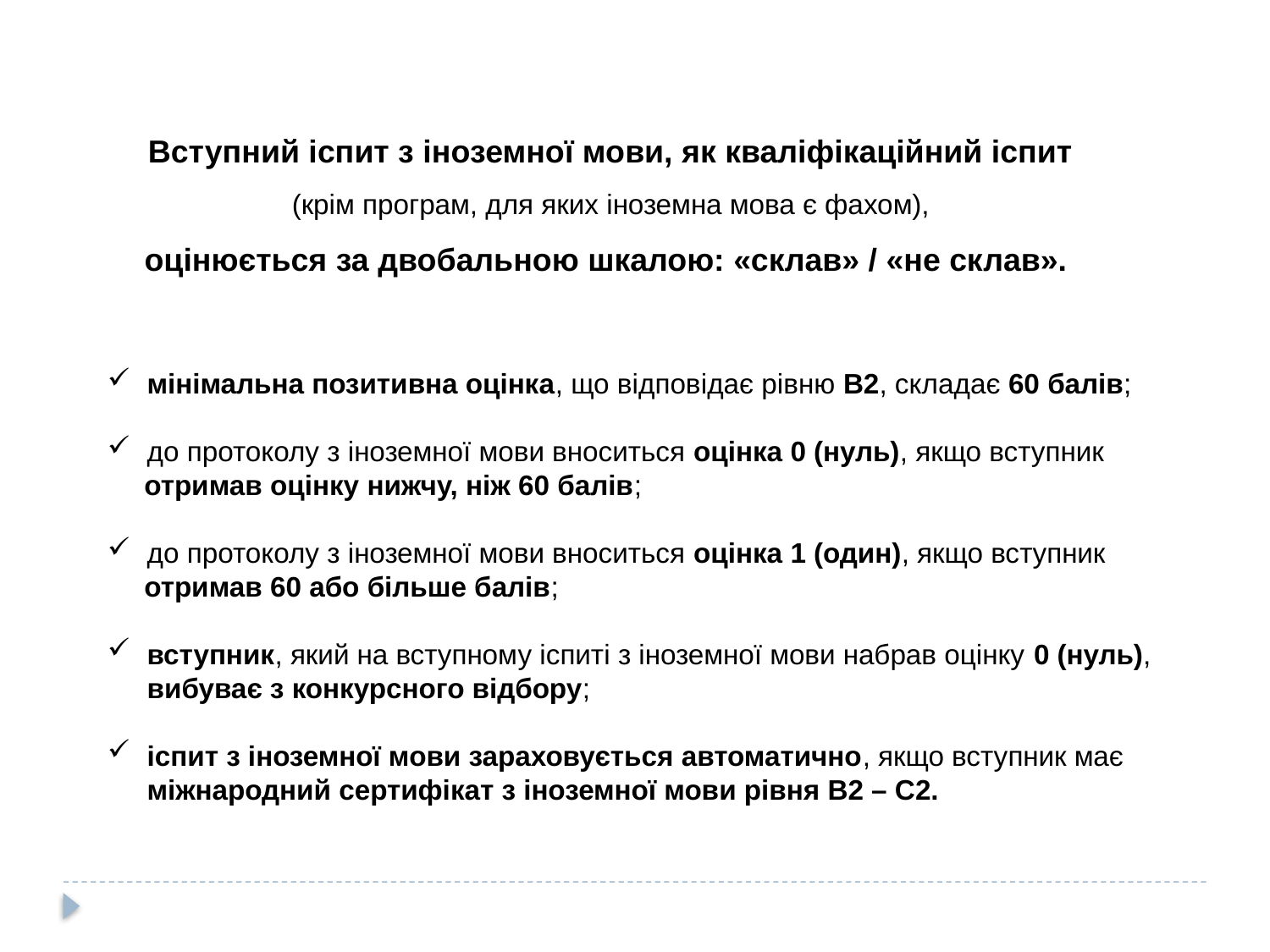

Вступний іспит з іноземної мови, як кваліфікаційний іспит
(крім програм, для яких іноземна мова є фахом),
оцінюється за двобальною шкалою: «склав» / «не склав».

мінімальна позитивна оцінка, що відповідає рівню В2, складає 60 балів;

до протоколу з іноземної мови вноситься оцінка 0 (нуль), якщо вступник
отримав оцінку нижчу, ніж 60 балів;

до протоколу з іноземної мови вноситься оцінка 1 (один), якщо вступник
отримав 60 або більше балів;

вступник, який на вступному іспиті з іноземної мови набрав оцінку 0 (нуль), вибуває з конкурсного відбору;

іспит з іноземної мови зараховується автоматично, якщо вступник має міжнародний сертифікат з іноземної мови рівня В2 – С2.